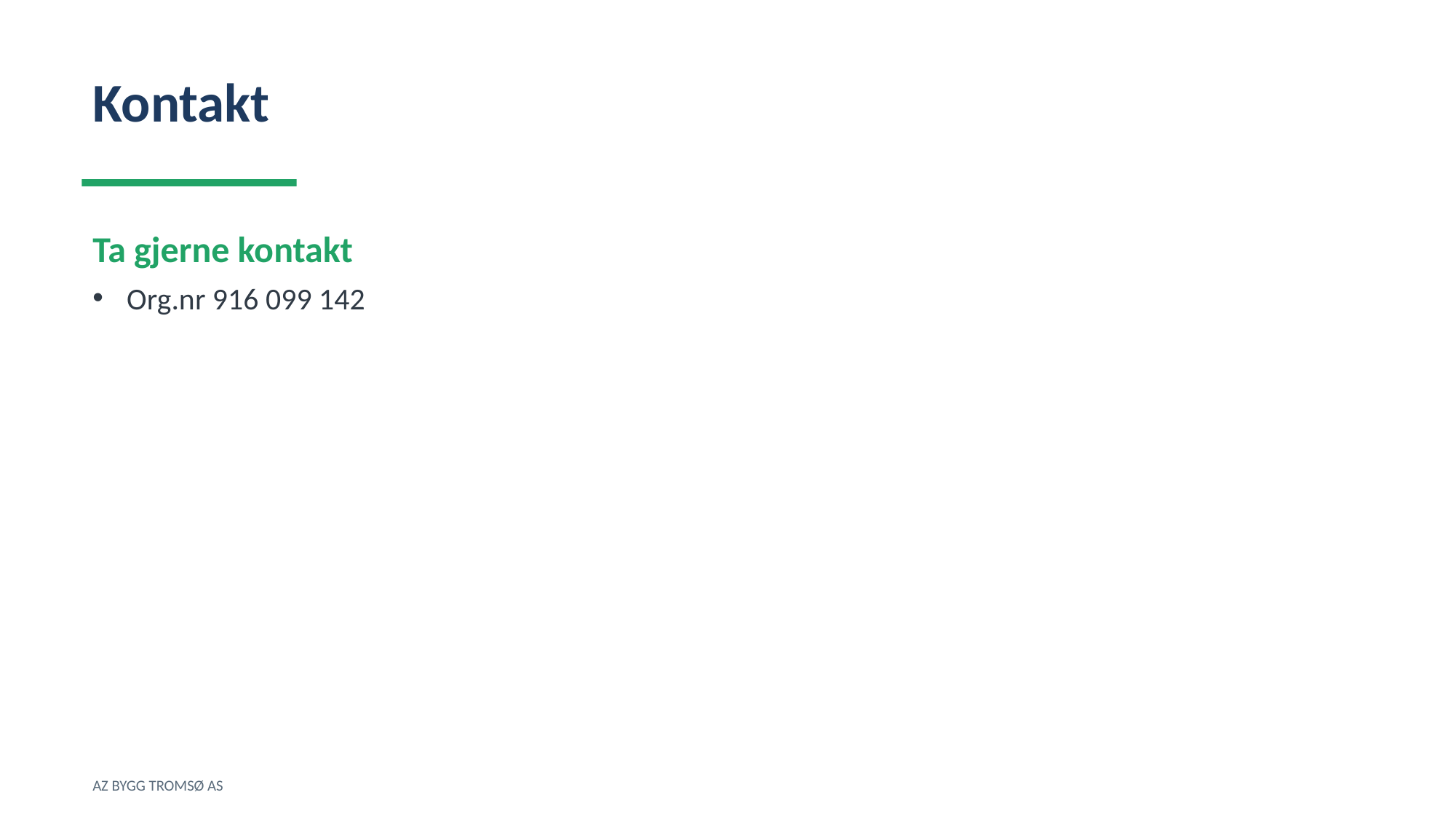

Kontakt

Ta gjerne kontakt
Org.nr 916 099 142
AZ BYGG TROMSØ AS